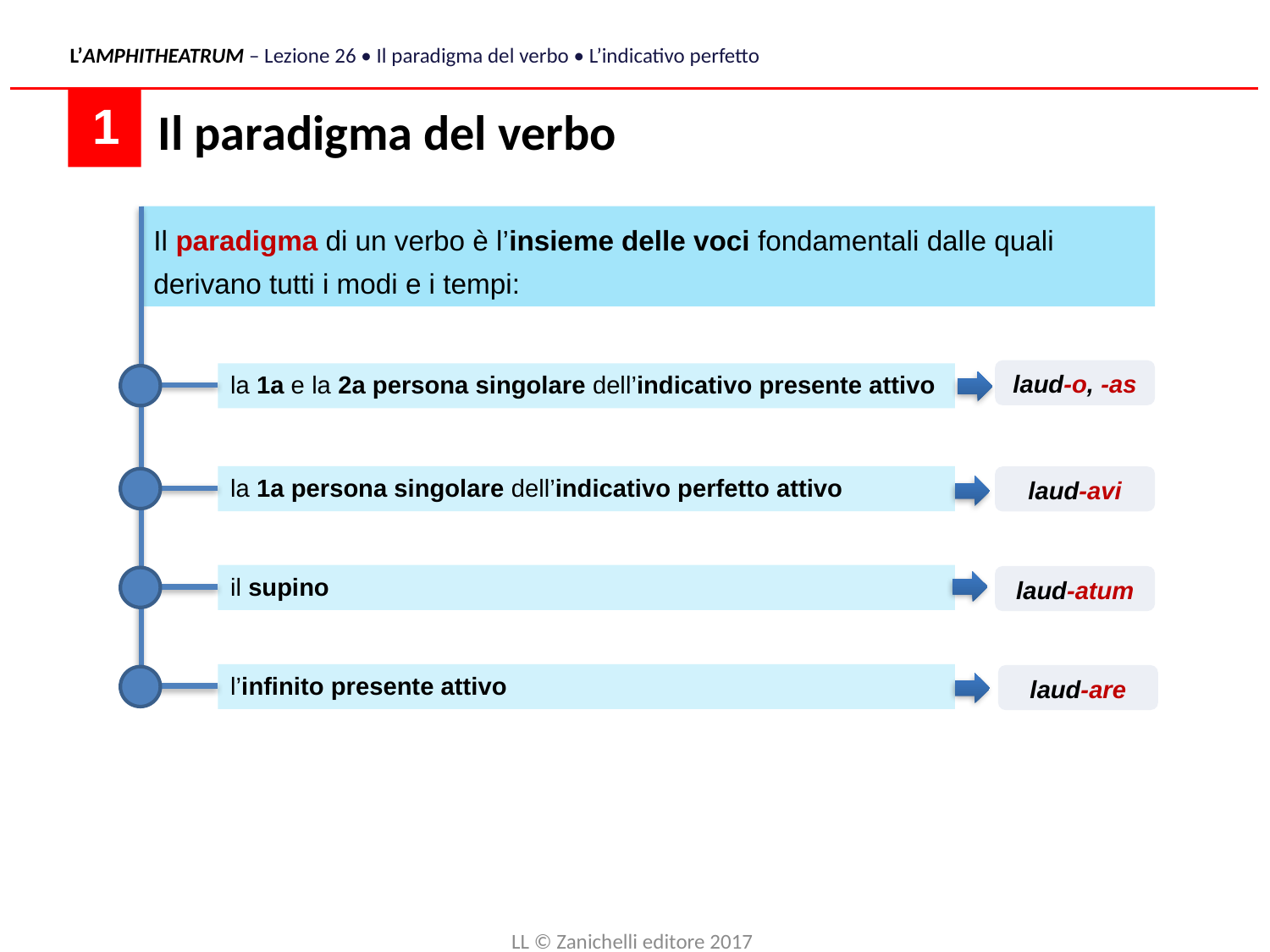

L’AMPHITHEATRUM – Lezione 26 • Il paradigma del verbo • L’indicativo perfetto
Il paradigma del verbo
 1
Il paradigma di un verbo è l’insieme delle voci fondamentali dalle quali derivano tutti i modi e i tempi:
laud-o, -as
la 1a e la 2a persona singolare dell’indicativo presente attivo

la 1a persona singolare dell’indicativo perfetto attivo
laud-avi

il supino
laud-atum

l’infinito presente attivo
laud-are

LL © Zanichelli editore 2017